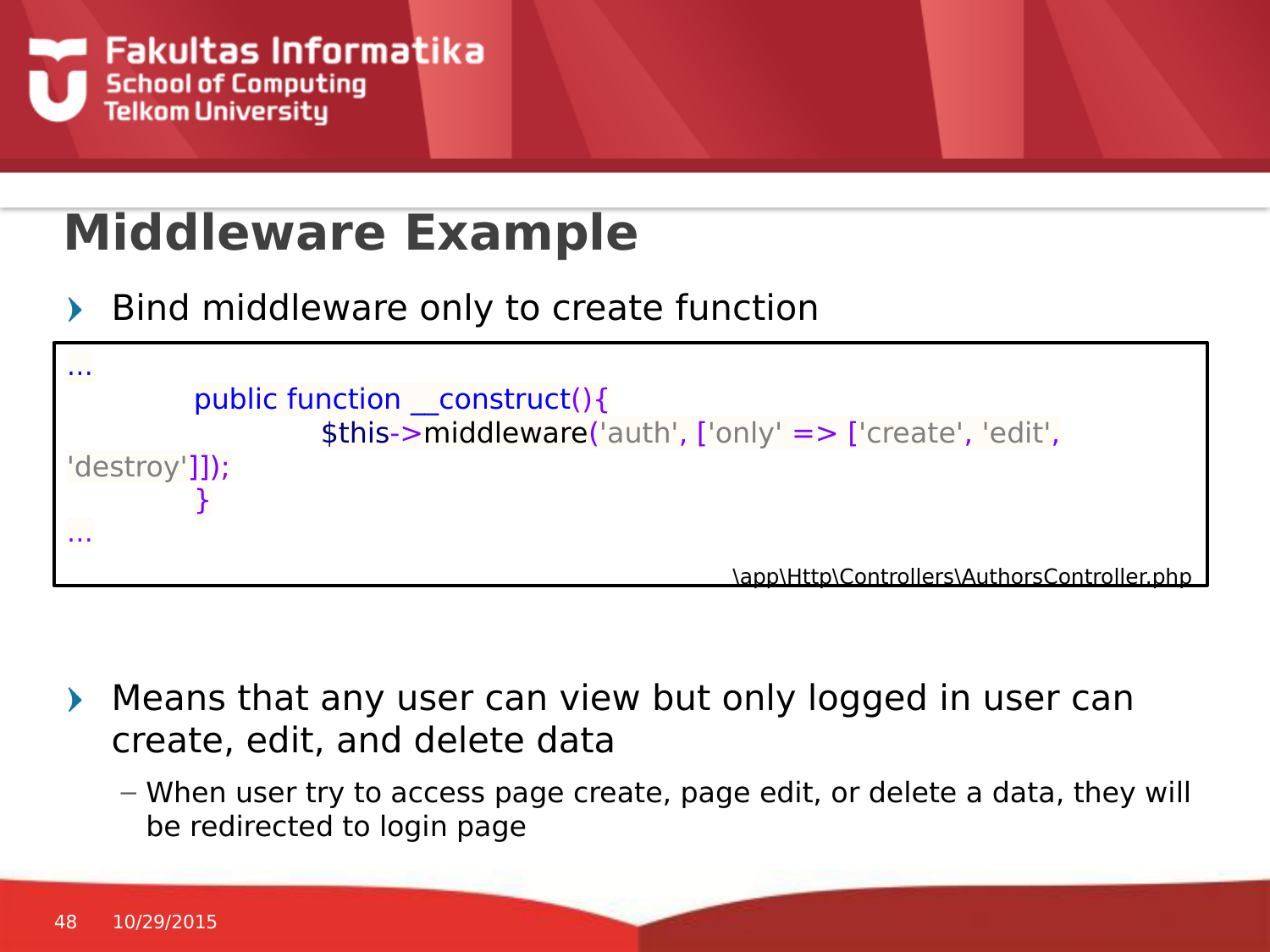

# Middleware Example
Bind middleware only to create function

Means that any user can view but only logged in user can create, edit, and delete data
When user try to access page create, page edit, or delete a data, they will be redirected to login page
…
	public function __construct(){
		$this->middleware('auth', ['only' => ['create', 'edit', 'destroy']]);
	}
…

\app\Http\Controllers\AuthorsController.php

48
10/29/2015